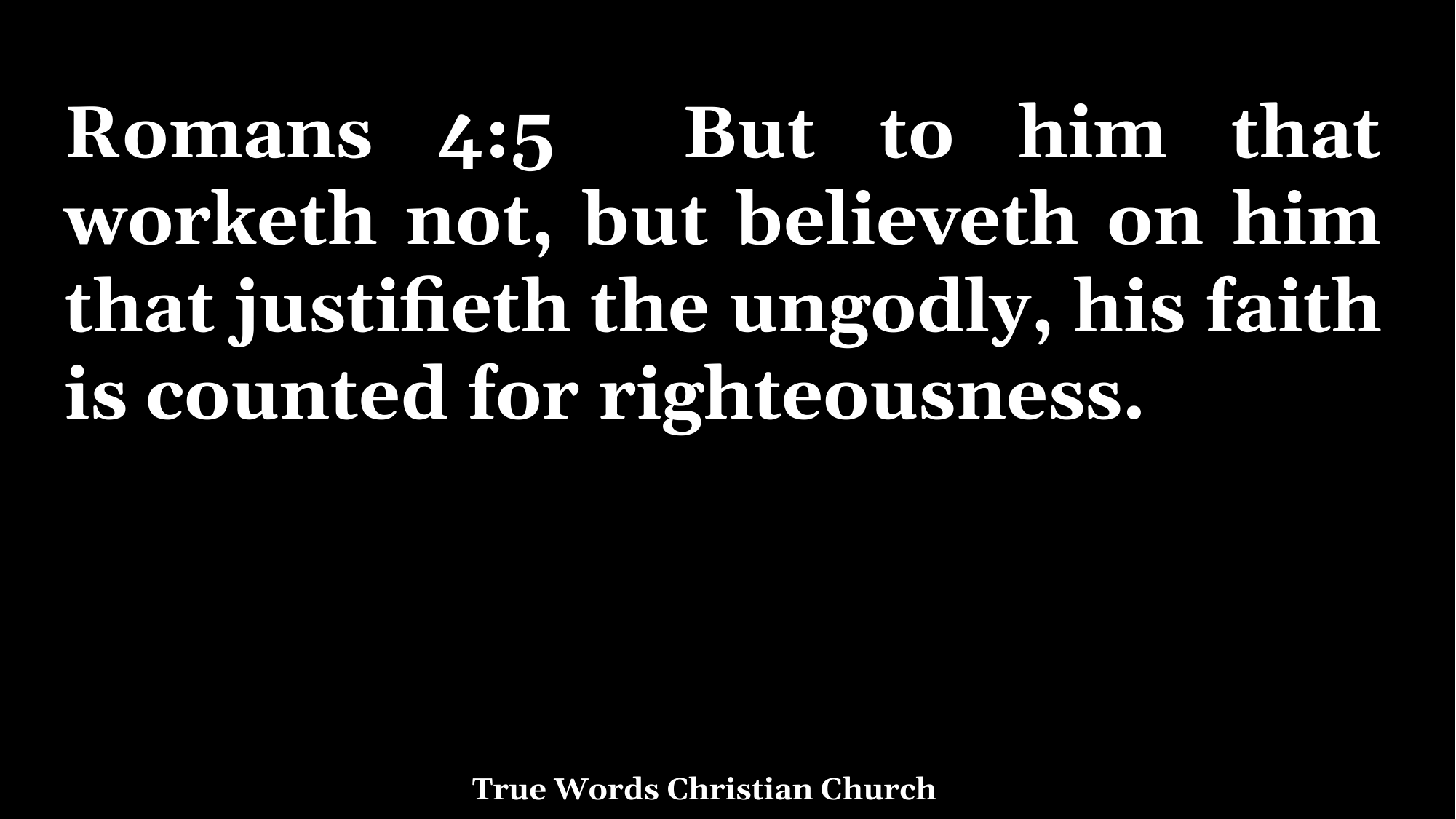

Romans 4:5  But to him that worketh not, but believeth on him that justifieth the ungodly, his faith is counted for righteousness.
True Words Christian Church